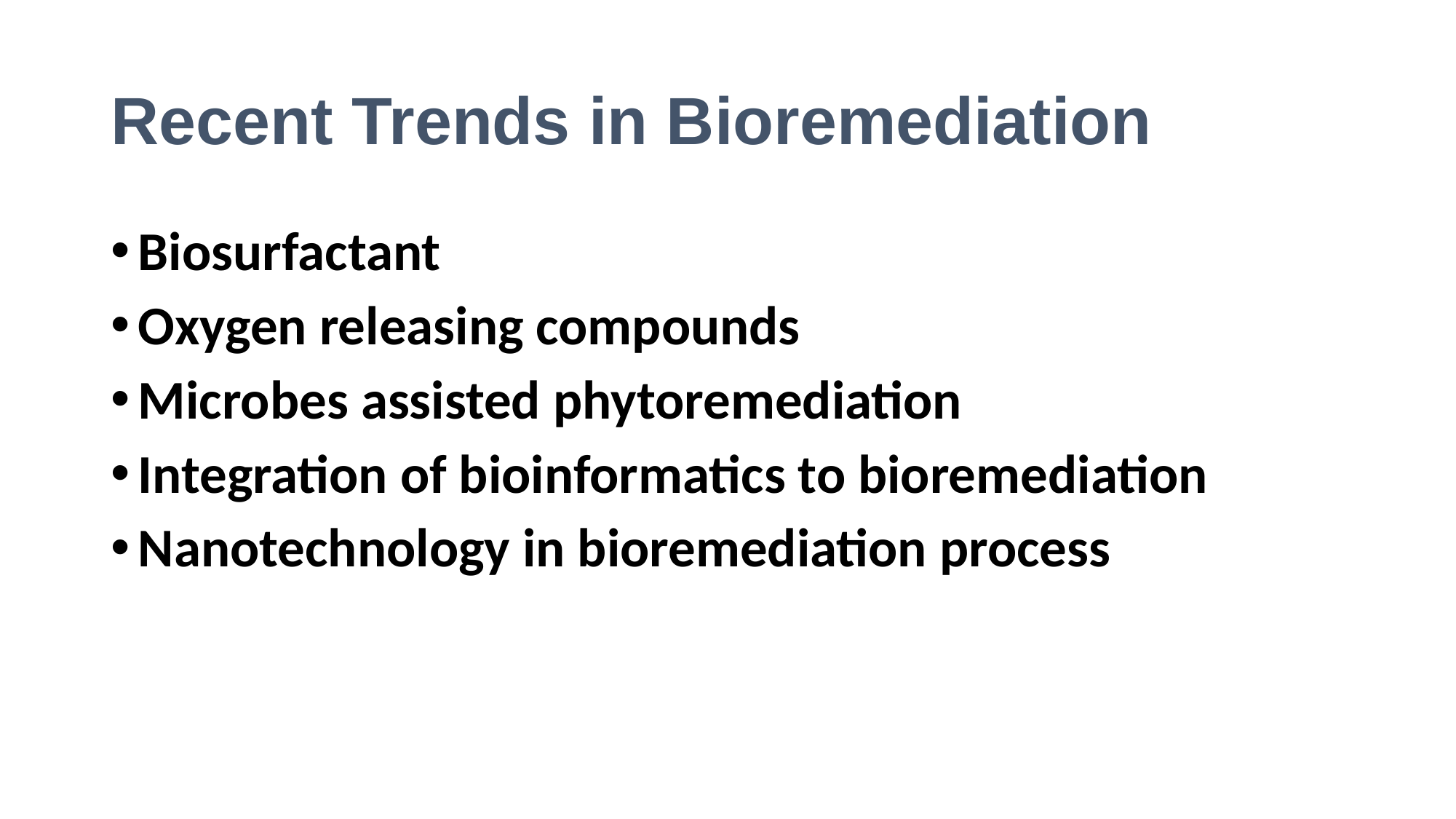

# Recent Trends in Bioremediation
Biosurfactant
Oxygen releasing compounds
Microbes assisted phytoremediation
Integration of bioinformatics to bioremediation
Nanotechnology in bioremediation process